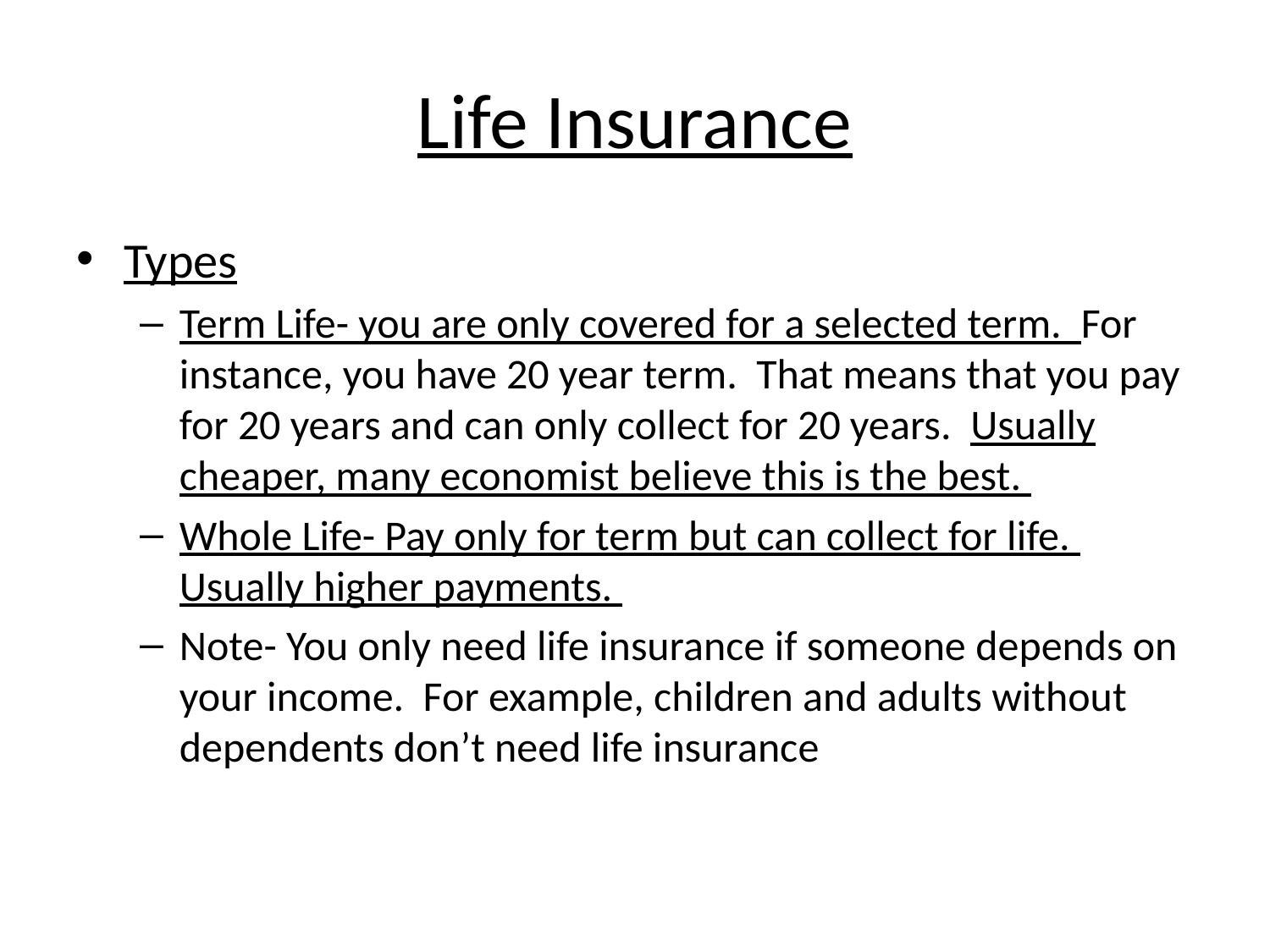

Life Insurance
Types
Term Life- you are only covered for a selected term.  For instance, you have 20 year term.  That means that you pay for 20 years and can only collect for 20 years.  Usually cheaper, many economist believe this is the best.
Whole Life- Pay only for term but can collect for life.  Usually higher payments.
Note- You only need life insurance if someone depends on your income.  For example, children and adults without dependents don’t need life insurance